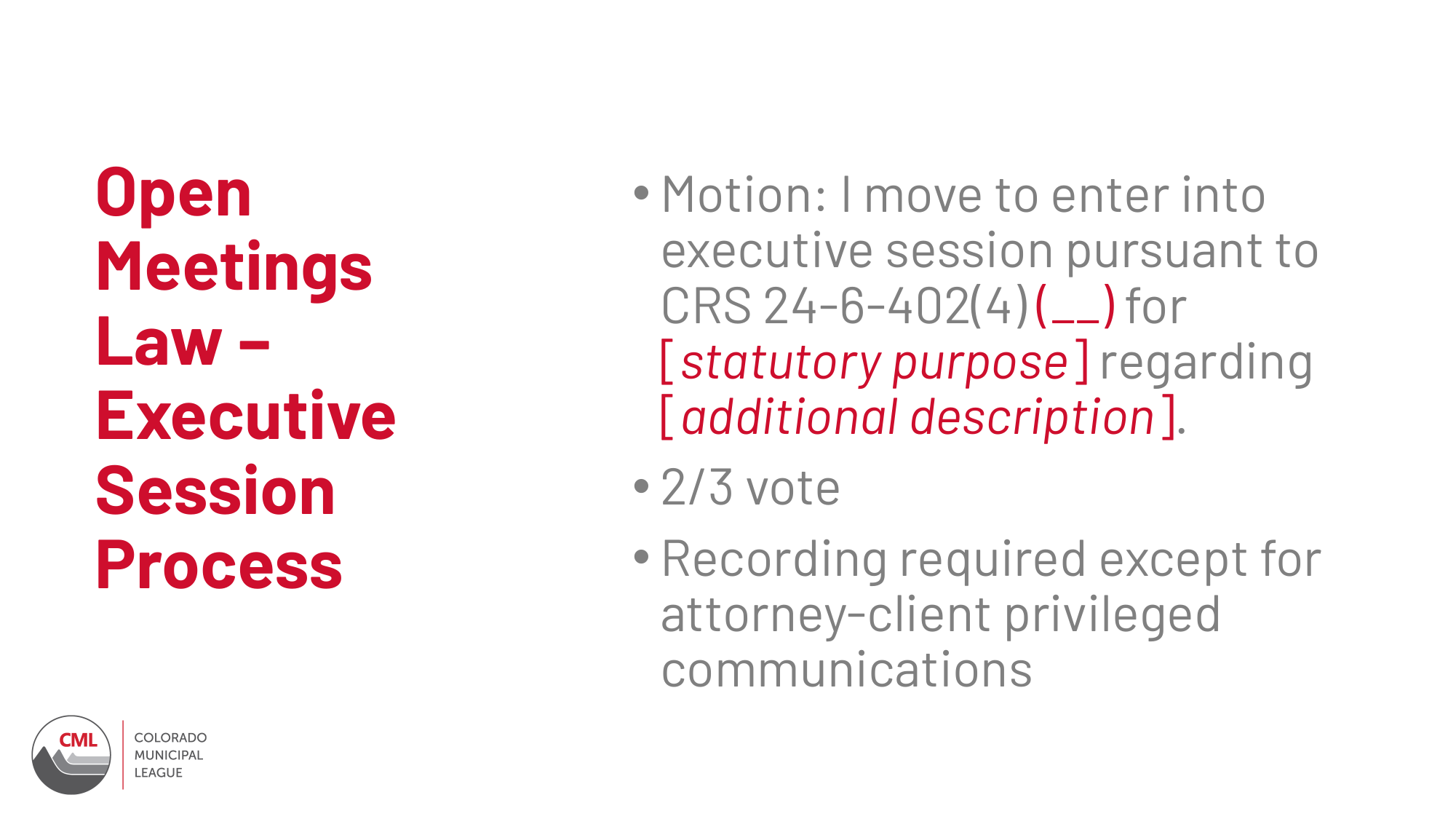

# Open Meetings Law – Executive Session Process
Motion: I move to enter into executive session pursuant to CRS 24-6-402(4) (__) for [statutory purpose] regarding [additional description].
2/3 vote
Recording required except for attorney-client privileged communications